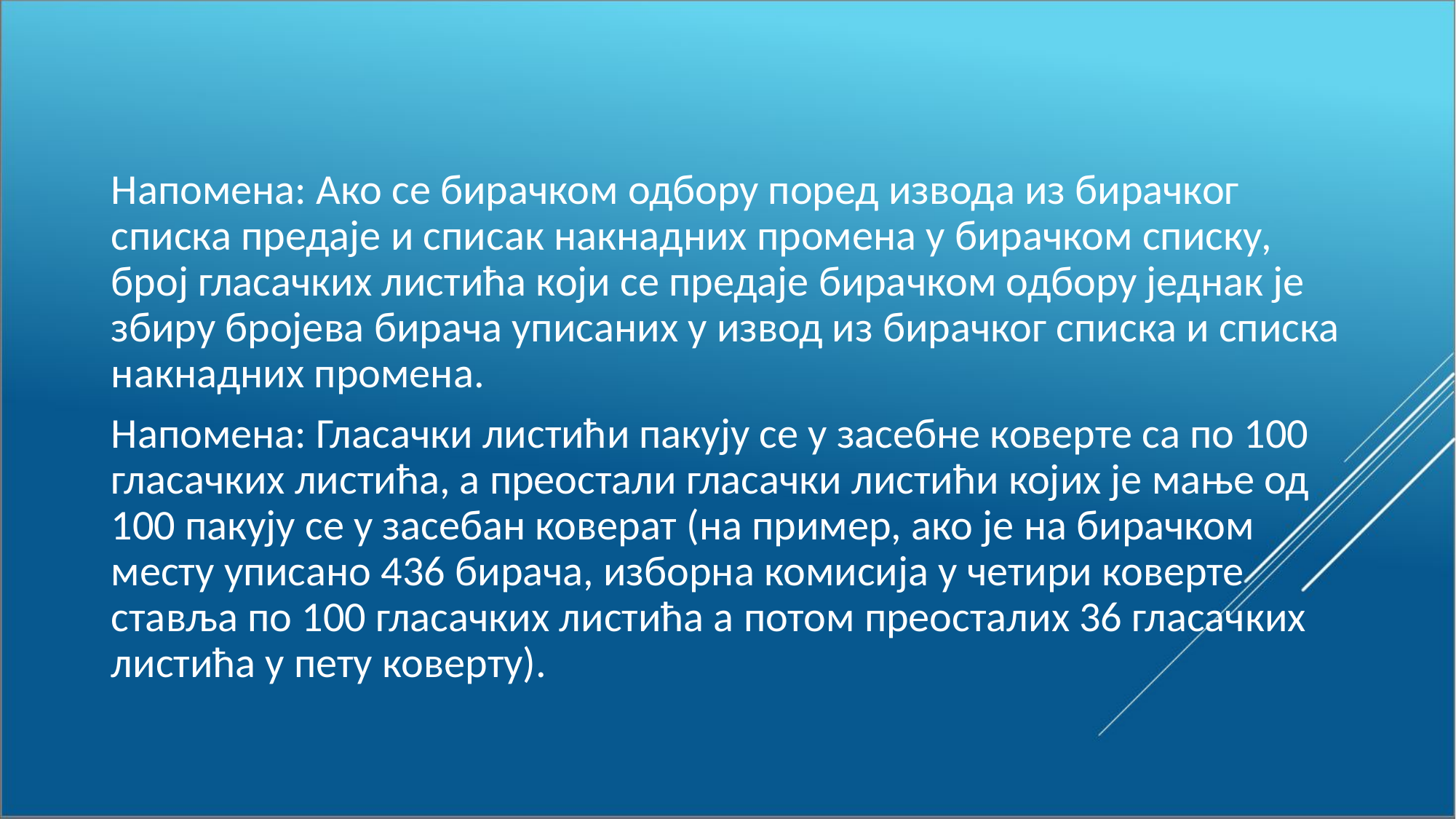

Напомена: Ако се бирачком одбору поред извода из бирачког списка предаје и списак накнадних промена у бирачком списку, број гласачких листића који се предаје бирачком одбору једнак је збиру бројева бирача уписаних у извод из бирачког списка и списка накнадних промена.
Напомена: Гласачки листићи пакују се у засебне коверте са по 100 гласачких листића, а преостали гласачки листићи којих је мање од 100 пакују се у засебан коверат (на пример, ако је на бирачком месту уписано 436 бирача, изборна комисија у четири коверте ставља по 100 гласачких листића а потом преосталих 36 гласачких листића у пету коверту).